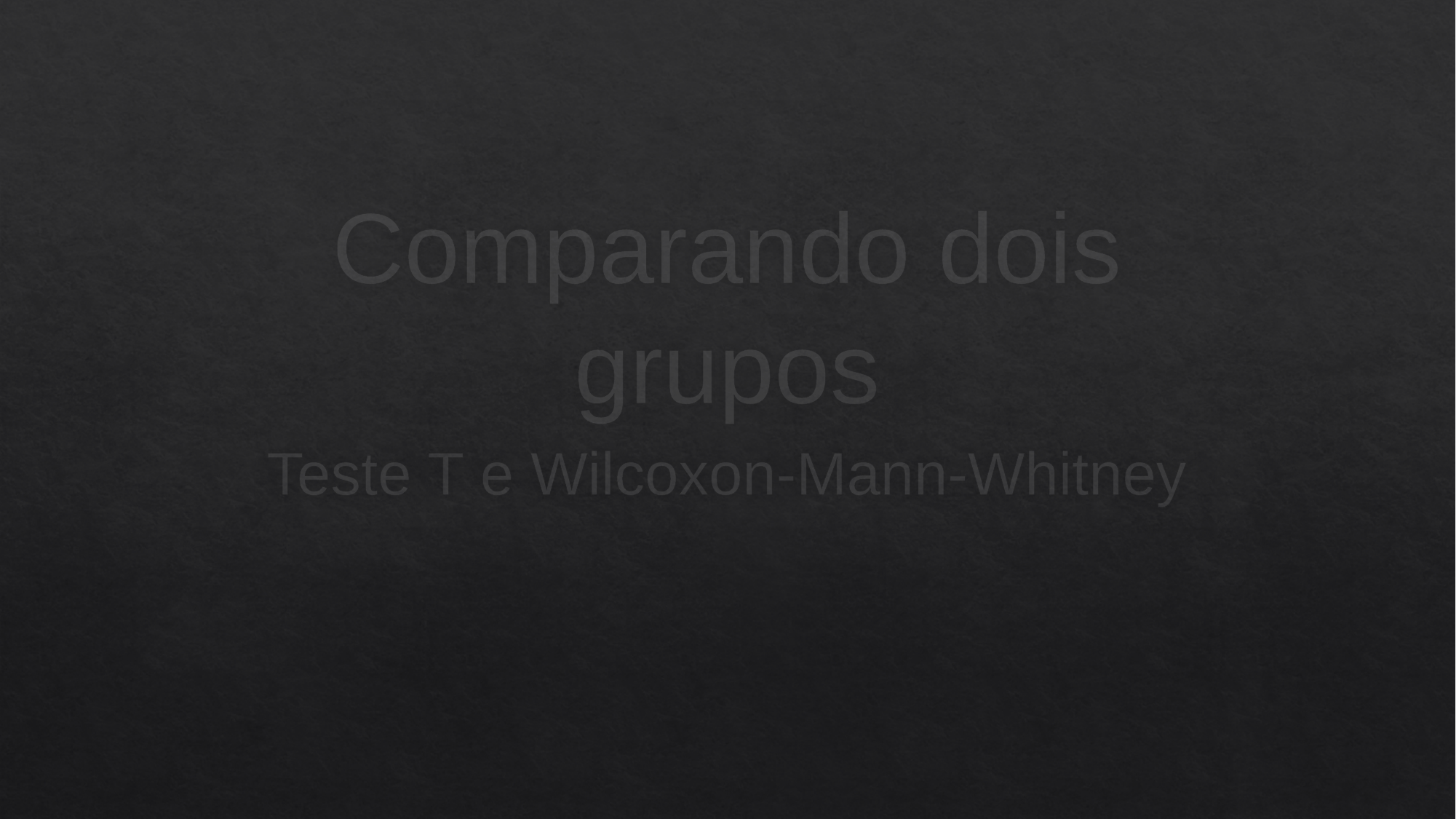

# Comparando dois grupos
Teste T e Wilcoxon-Mann-Whitney